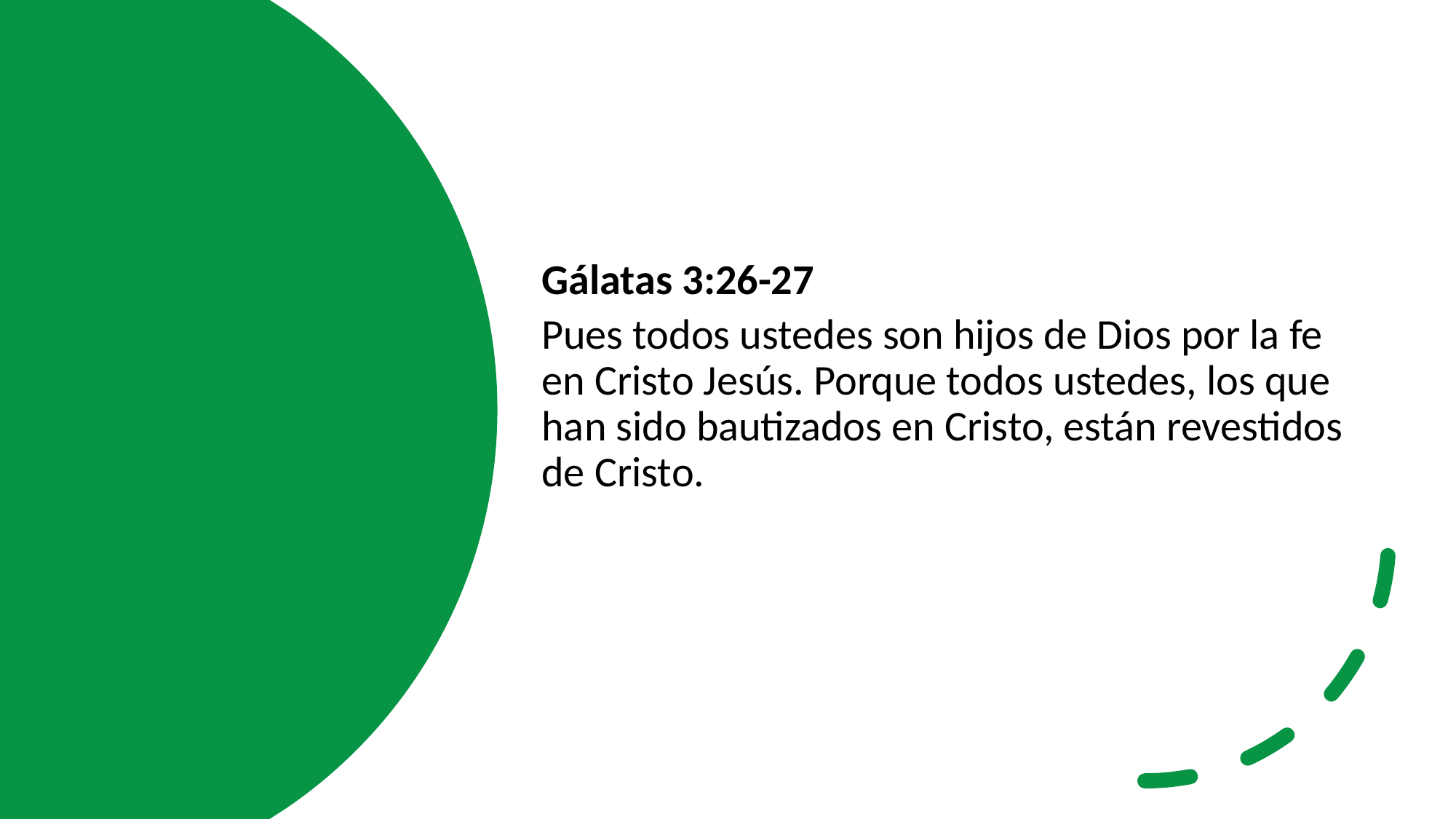

Gálatas 3:26-27
Pues todos ustedes son hijos de Dios por la fe en Cristo Jesús. Porque todos ustedes, los que han sido bautizados en Cristo, están revestidos de Cristo.